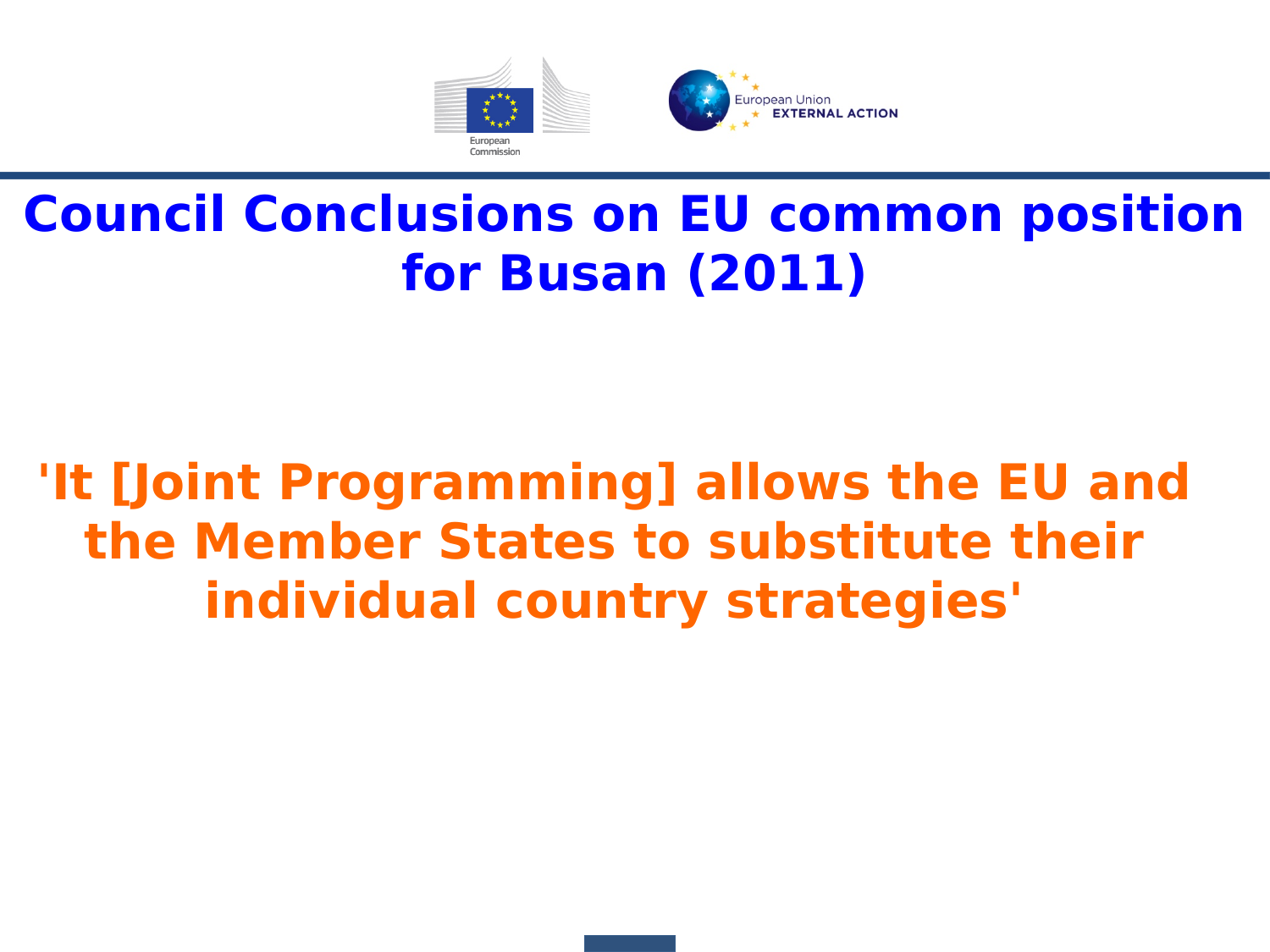

Council Conclusions on EU common position for Busan (2011)

'It [Joint Programming] allows the EU and the Member States to substitute their individual country strategies'